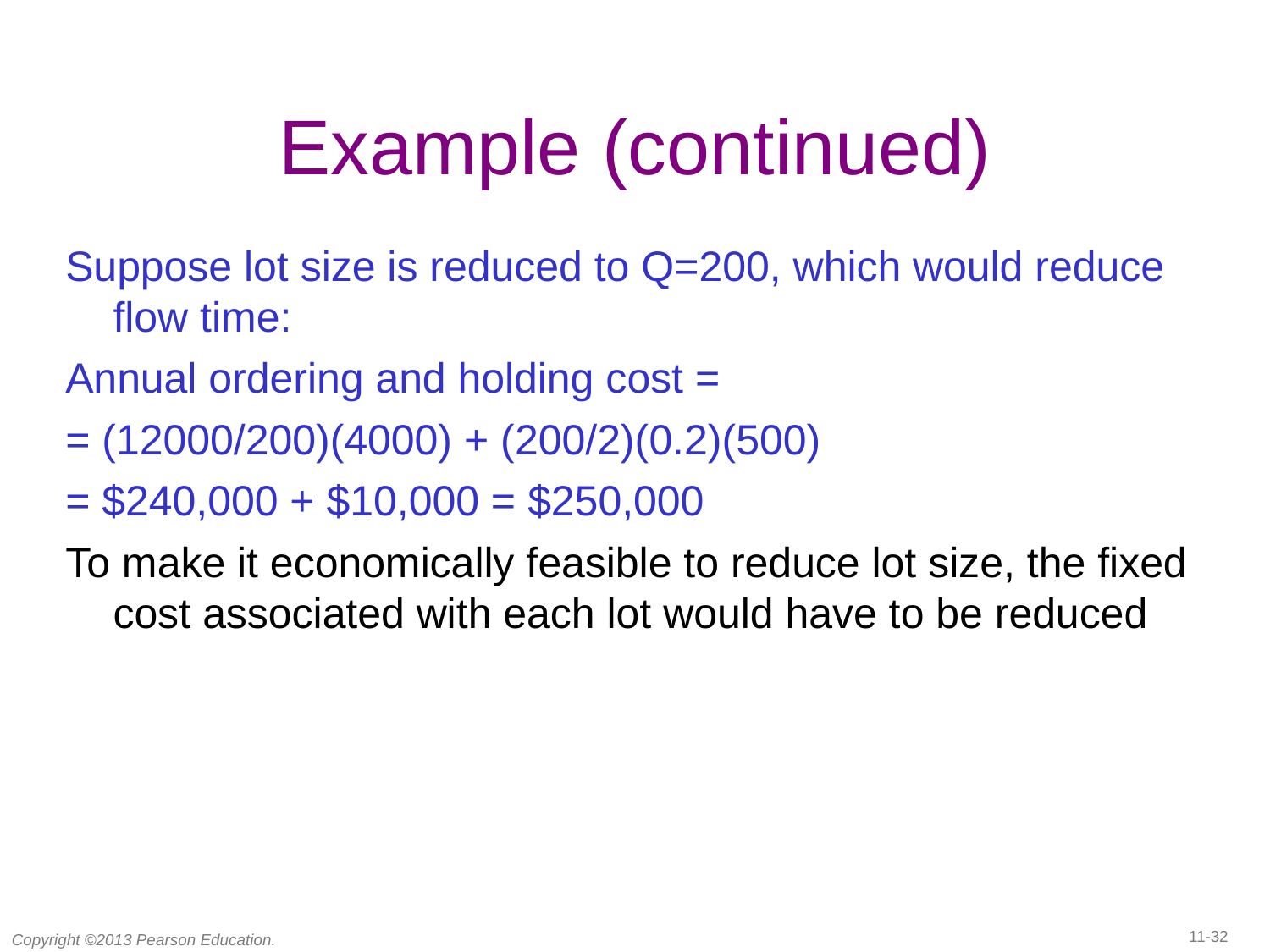

Example (continued)
Suppose lot size is reduced to Q=200, which would reduce flow time:
Annual ordering and holding cost =
= (12000/200)(4000) + (200/2)(0.2)(500)
= $240,000 + $10,000 = $250,000
To make it economically feasible to reduce lot size, the fixed cost associated with each lot would have to be reduced